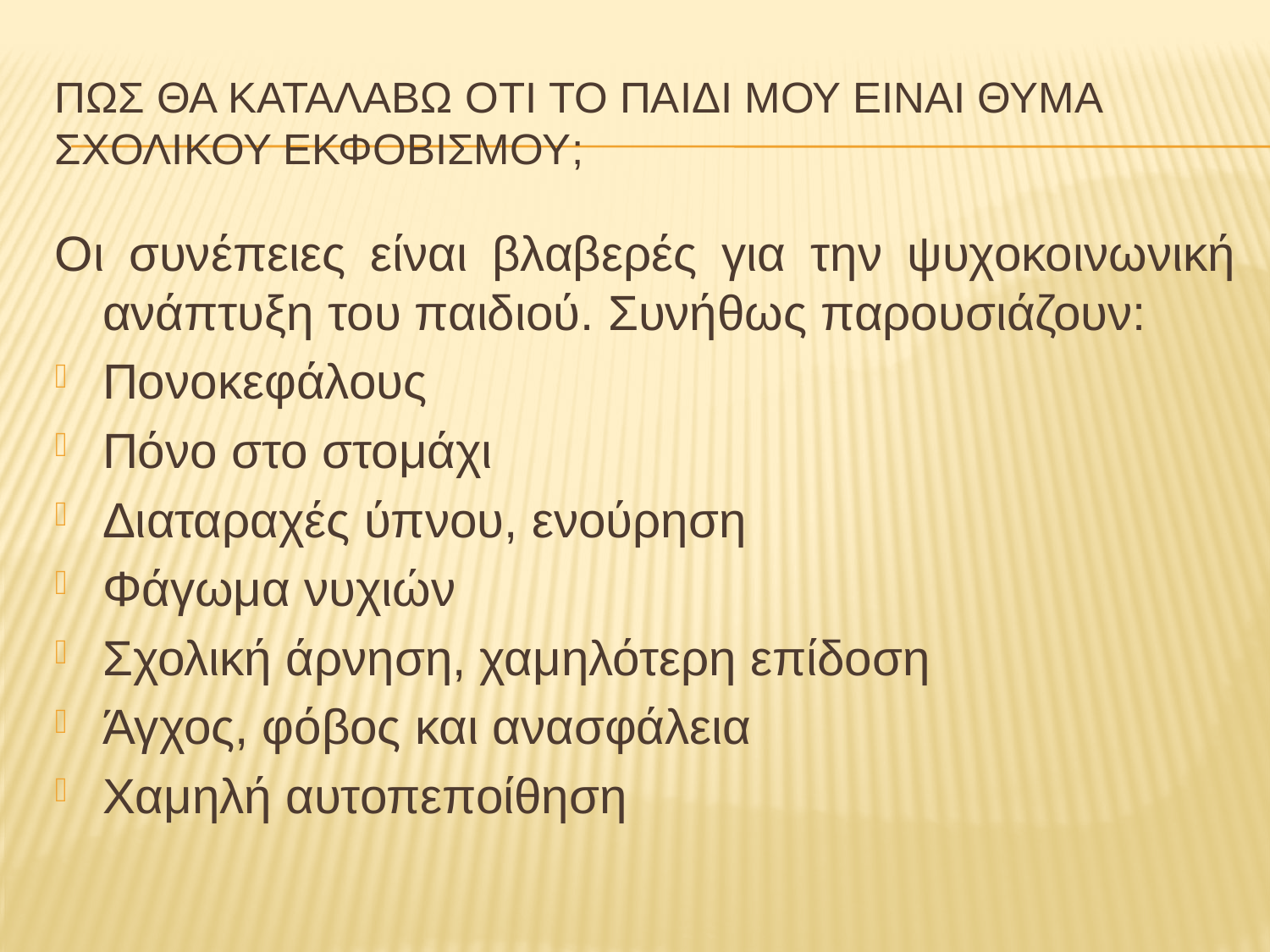

# Πωσ θα καταλαβω oτι το παιδι μου εΙναι θυμα σχολικου εκφοβισμου;
Οι συνέπειες είναι βλαβερές για την ψυχοκοινωνική ανάπτυξη του παιδιού. Συνήθως παρουσιάζουν:
Πονοκεφάλους
Πόνο στο στομάχι
Διαταραχές ύπνου, ενούρηση
Φάγωμα νυχιών
Σχολική άρνηση, χαμηλότερη επίδοση
Άγχος, φόβος και ανασφάλεια
Χαμηλή αυτοπεποίθηση